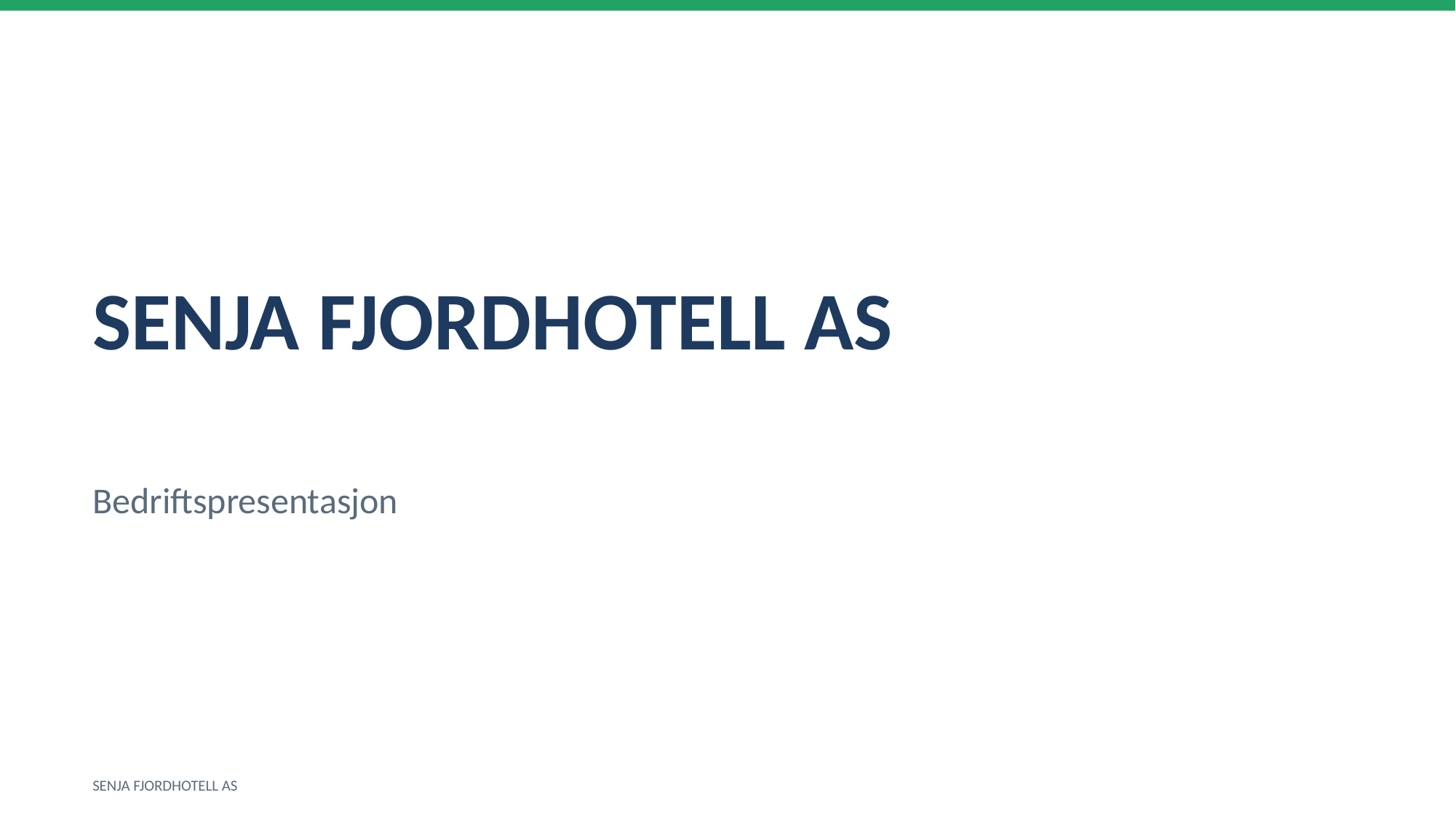

SENJA FJORDHOTELL AS
Bedriftspresentasjon
SENJA FJORDHOTELL AS